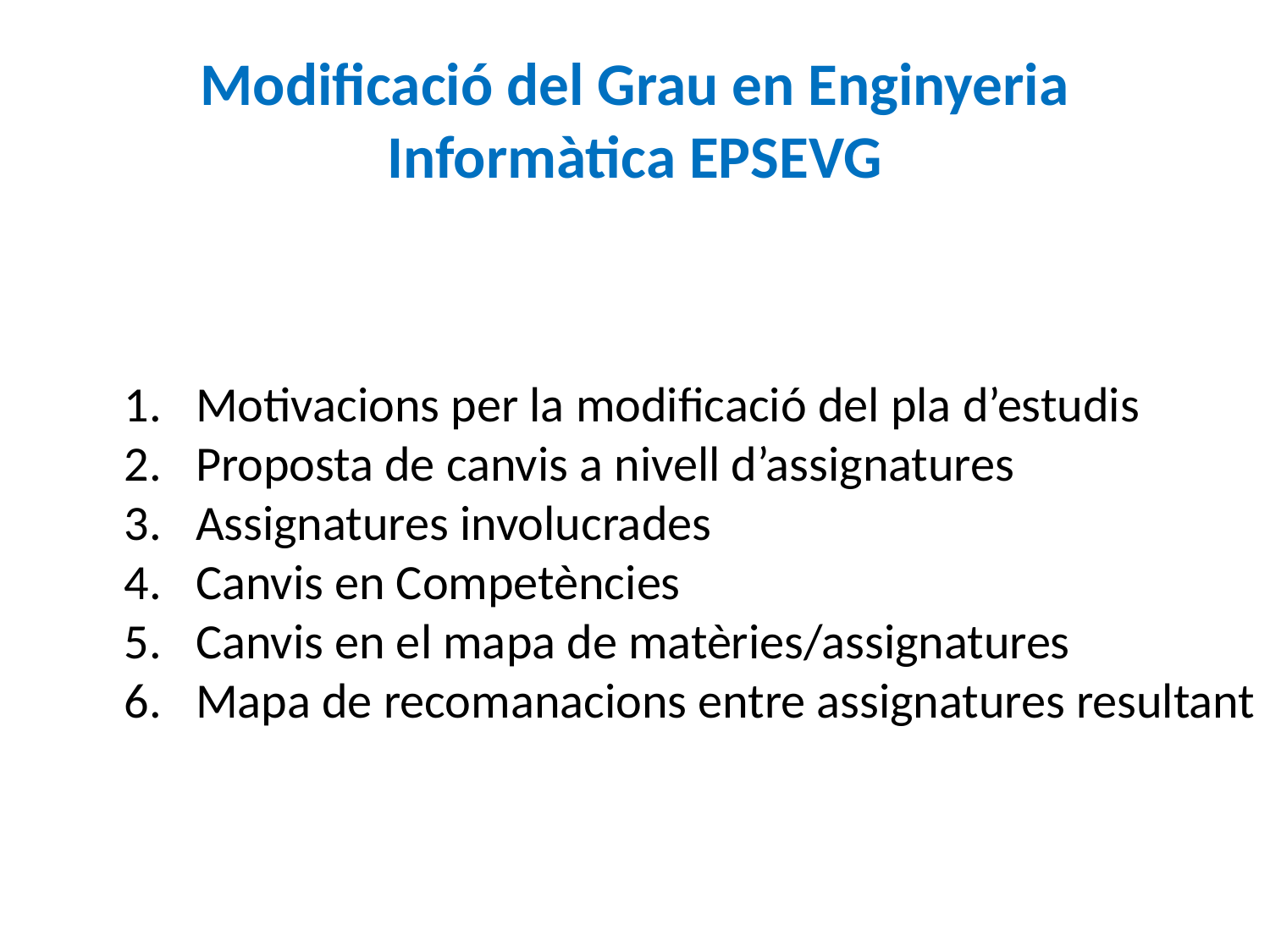

# Modificació del Grau en Enginyeria Informàtica EPSEVG
Motivacions per la modificació del pla d’estudis
Proposta de canvis a nivell d’assignatures
Assignatures involucrades
Canvis en Competències
Canvis en el mapa de matèries/assignatures
Mapa de recomanacions entre assignatures resultant